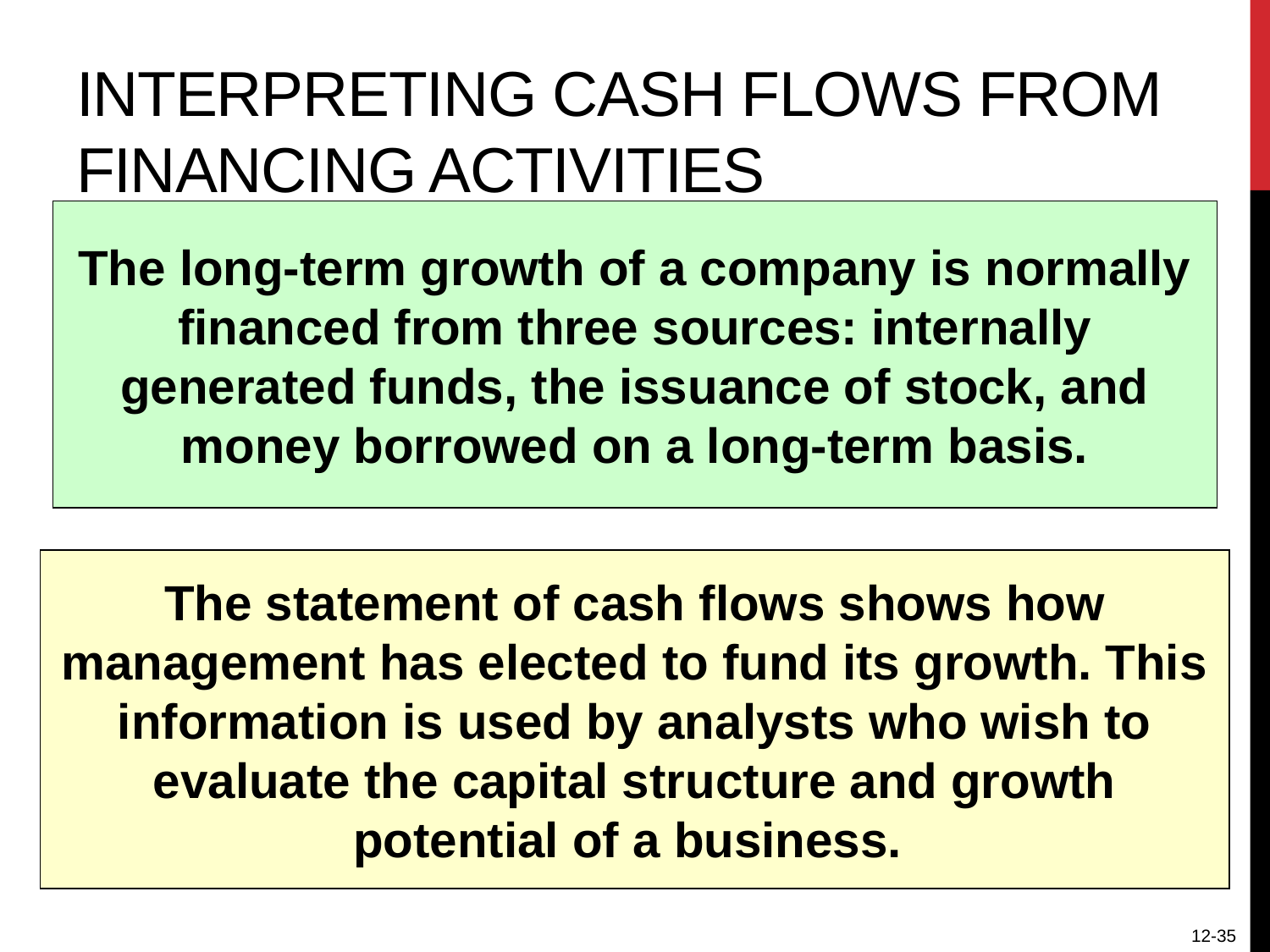

# Interpreting Cash Flows from FINANCING Activities
The long-term growth of a company is normally financed from three sources: internally generated funds, the issuance of stock, and money borrowed on a long-term basis.
The statement of cash flows shows how management has elected to fund its growth. This information is used by analysts who wish to evaluate the capital structure and growth potential of a business.
12-35